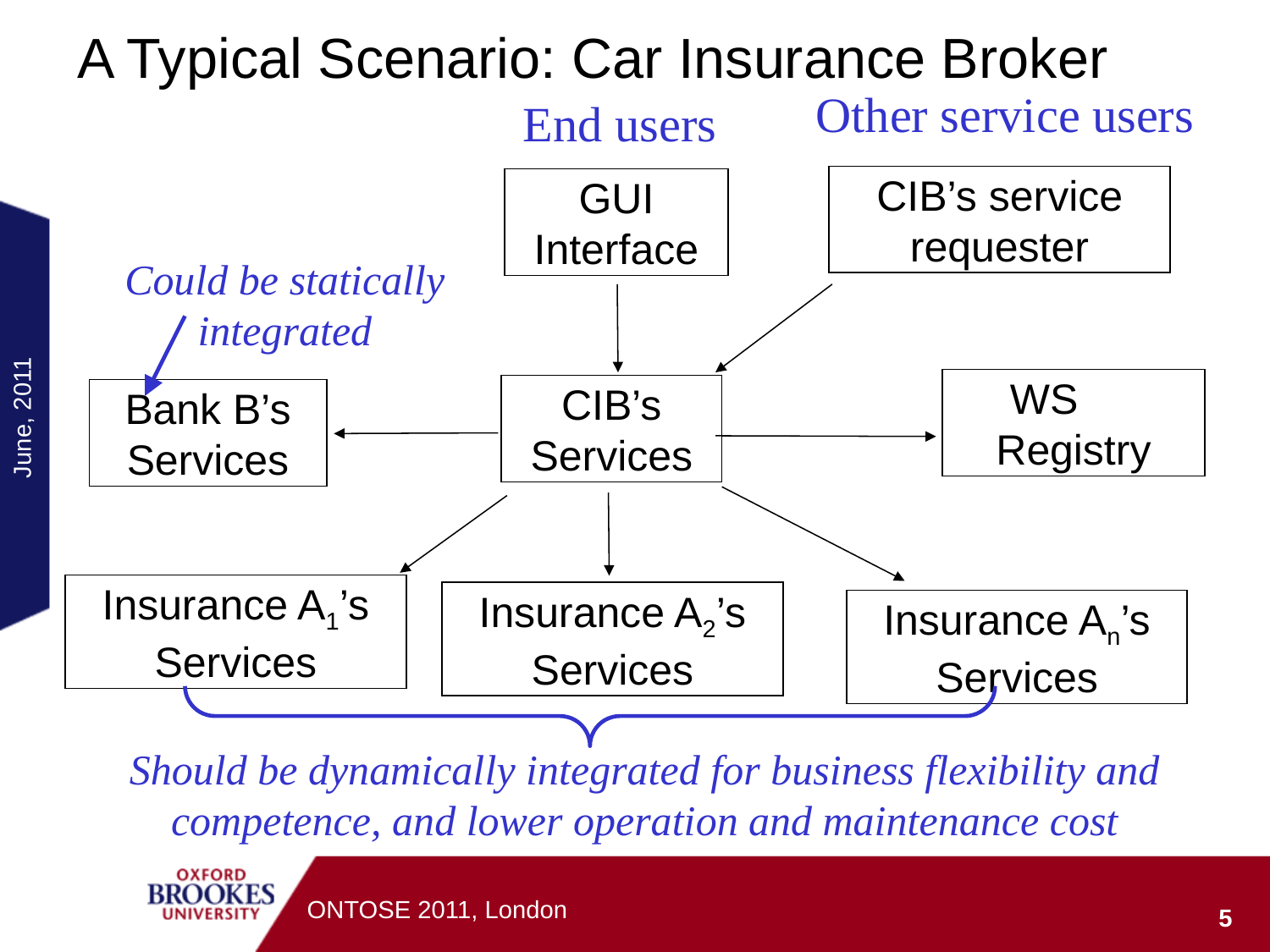

# A Typical Scenario: Car Insurance Broker
Other service users
End users
CIB’s service requester
GUI Interface

WS      Registry
CIB’s Services
Bank B’s Services

Insurance A1’s Services
Insurance A2’s Services
Insurance An’s Services
Could be statically integrated

June, 2011
Should be dynamically integrated for business flexibility and competence, and lower operation and maintenance cost
ONTOSE 2011, London
5